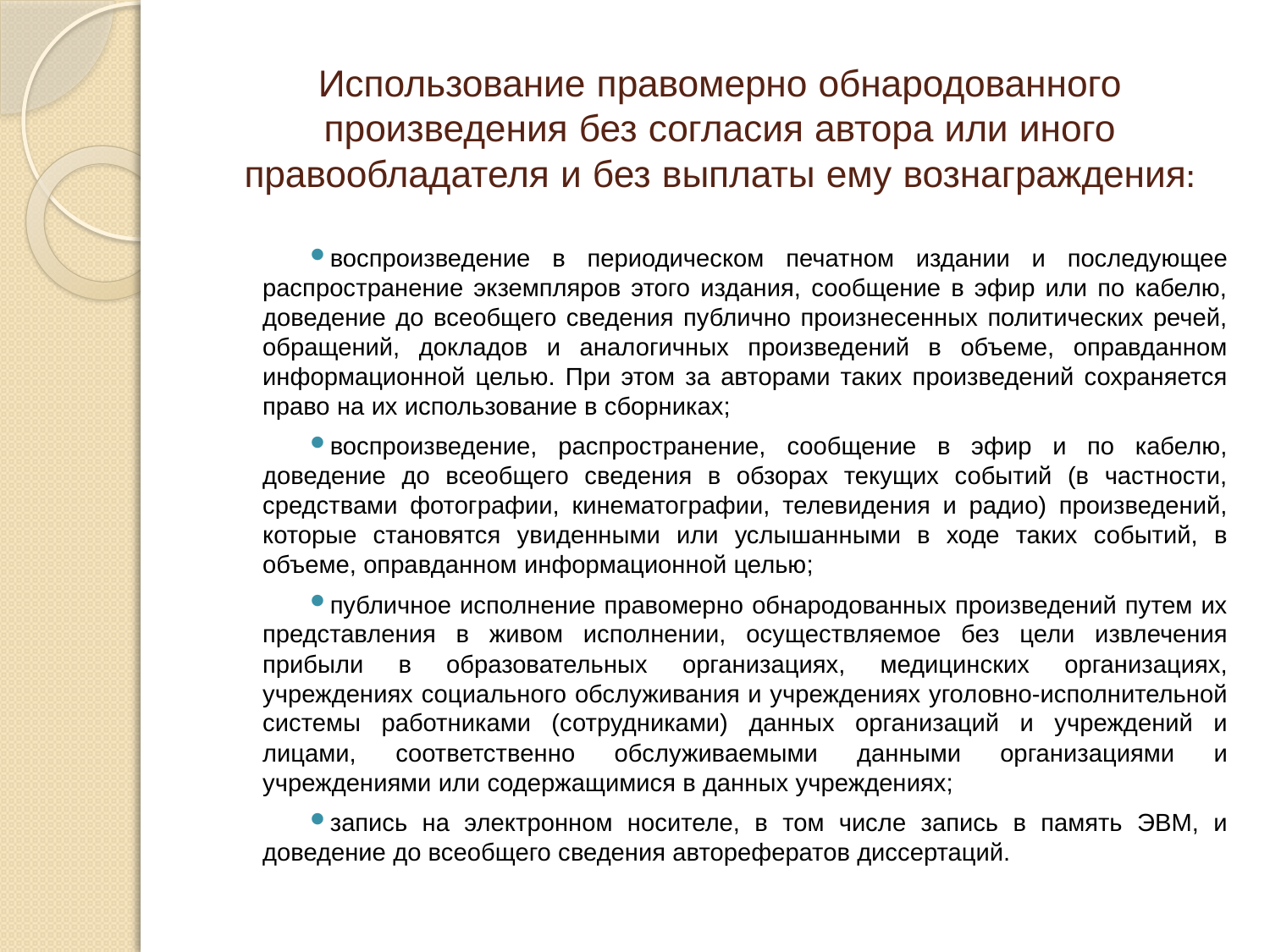

# Использование правомерно обнародованного произведения без согласия автора или иного правообладателя и без выплаты ему вознаграждения:
воспроизведение в периодическом печатном издании и последующее распространение экземпляров этого издания, сообщение в эфир или по кабелю, доведение до всеобщего сведения публично произнесенных политических речей, обращений, докладов и аналогичных произведений в объеме, оправданном информационной целью. При этом за авторами таких произведений сохраняется право на их использование в сборниках;
воспроизведение, распространение, сообщение в эфир и по кабелю, доведение до всеобщего сведения в обзорах текущих событий (в частности, средствами фотографии, кинематографии, телевидения и радио) произведений, которые становятся увиденными или услышанными в ходе таких событий, в объеме, оправданном информационной целью;
публичное исполнение правомерно обнародованных произведений путем их представления в живом исполнении, осуществляемое без цели извлечения прибыли в образовательных организациях, медицинских организациях, учреждениях социального обслуживания и учреждениях уголовно-исполнительной системы работниками (сотрудниками) данных организаций и учреждений и лицами, соответственно обслуживаемыми данными организациями и учреждениями или содержащимися в данных учреждениях;
запись на электронном носителе, в том числе запись в память ЭВМ, и доведение до всеобщего сведения авторефератов диссертаций.